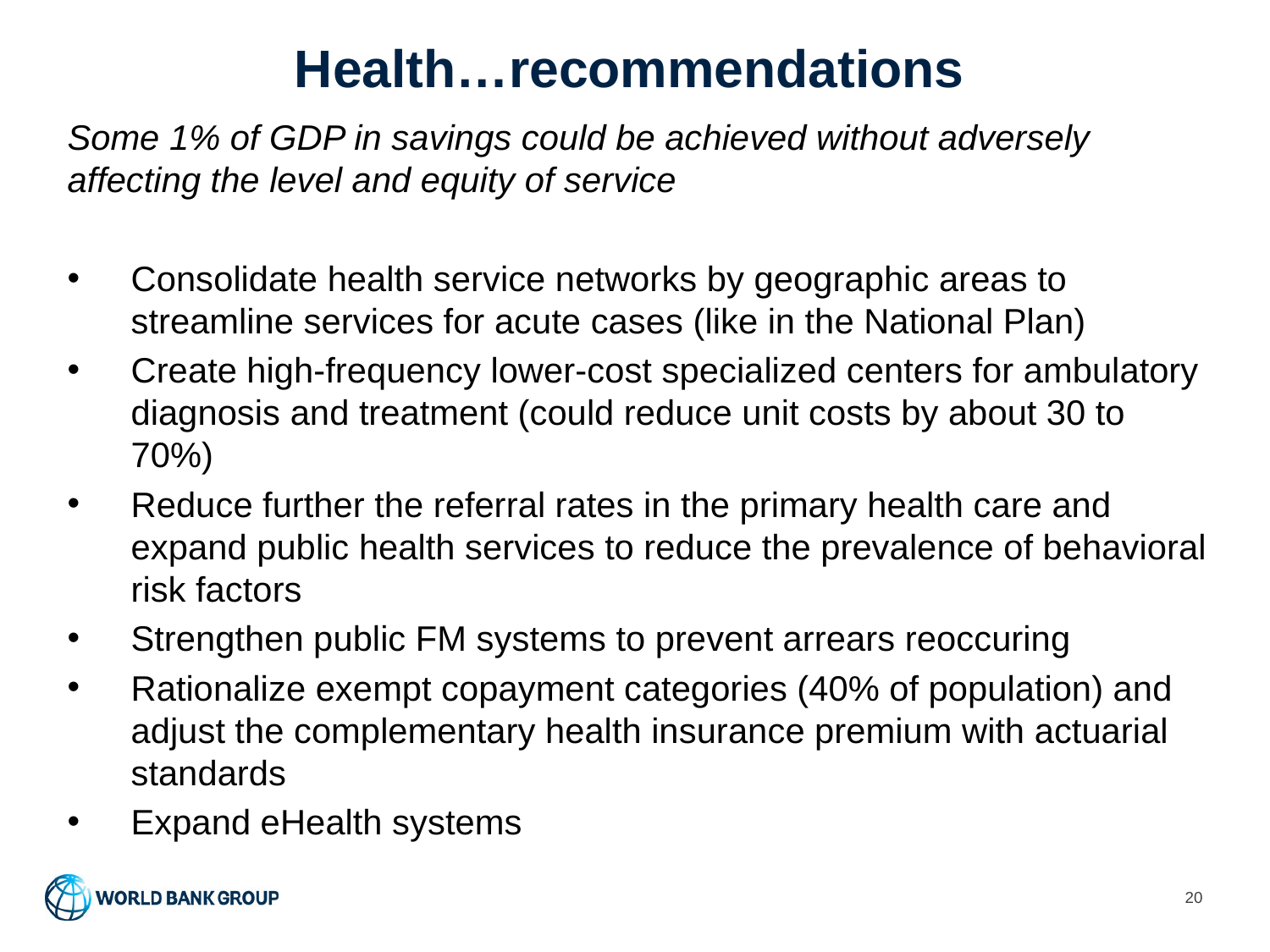

# Health…recommendations
Some 1% of GDP in savings could be achieved without adversely affecting the level and equity of service

Consolidate health service networks by geographic areas to streamline services for acute cases (like in the National Plan)
Create high-frequency lower-cost specialized centers for ambulatory diagnosis and treatment (could reduce unit costs by about 30 to 70%)
Reduce further the referral rates in the primary health care and expand public health services to reduce the prevalence of behavioral risk factors
Strengthen public FM systems to prevent arrears reoccuring
Rationalize exempt copayment categories (40% of population) and adjust the complementary health insurance premium with actuarial standards
Expand eHealth systems

20